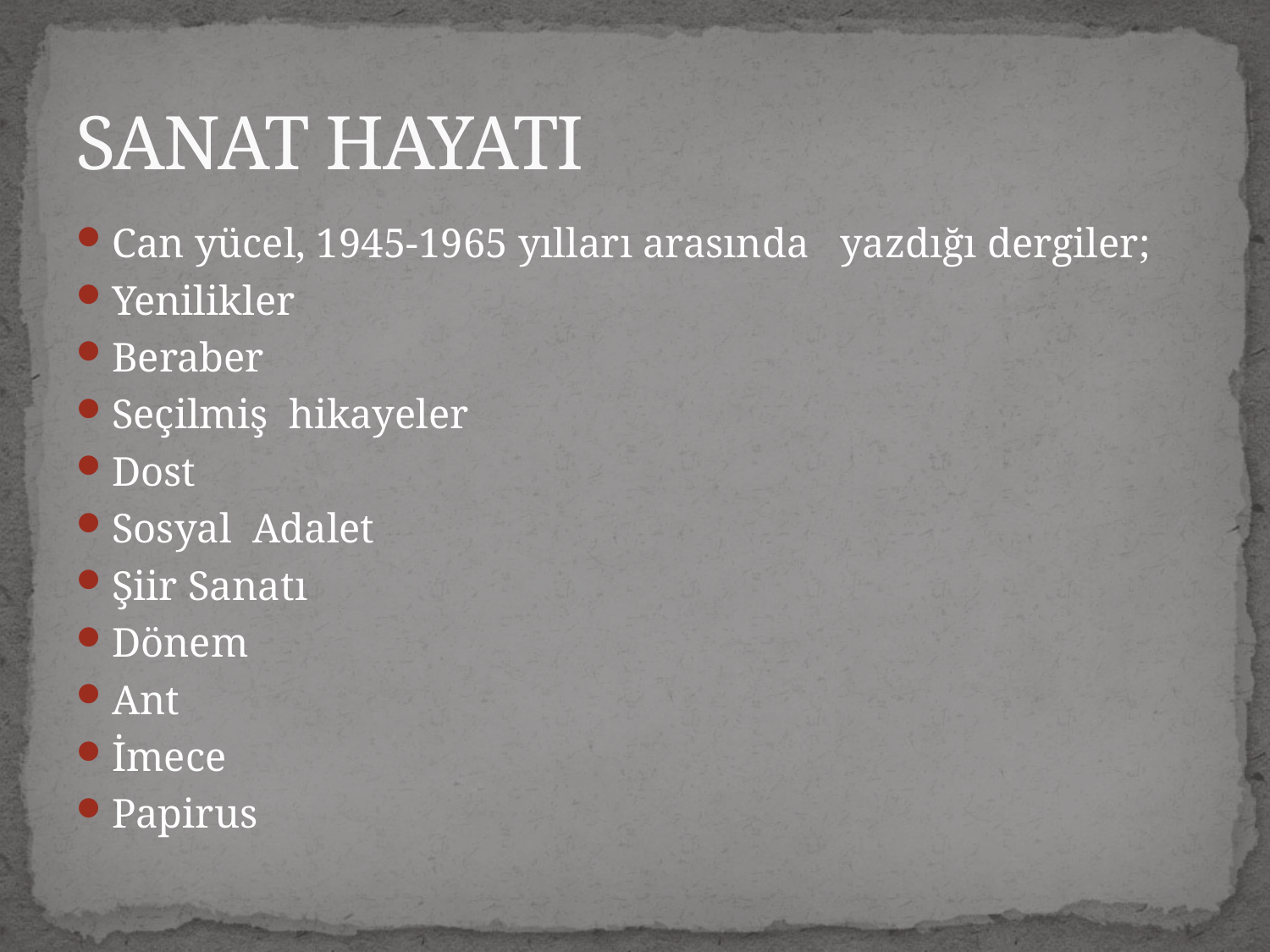

# SANAT HAYATI
Can yücel, 1945-1965 yılları arasında   yazdığı dergiler;
Yenilikler
Beraber
Seçilmiş  hikayeler
Dost
Sosyal  Adalet
Şiir Sanatı
Dönem
Ant
İmece
Papirus